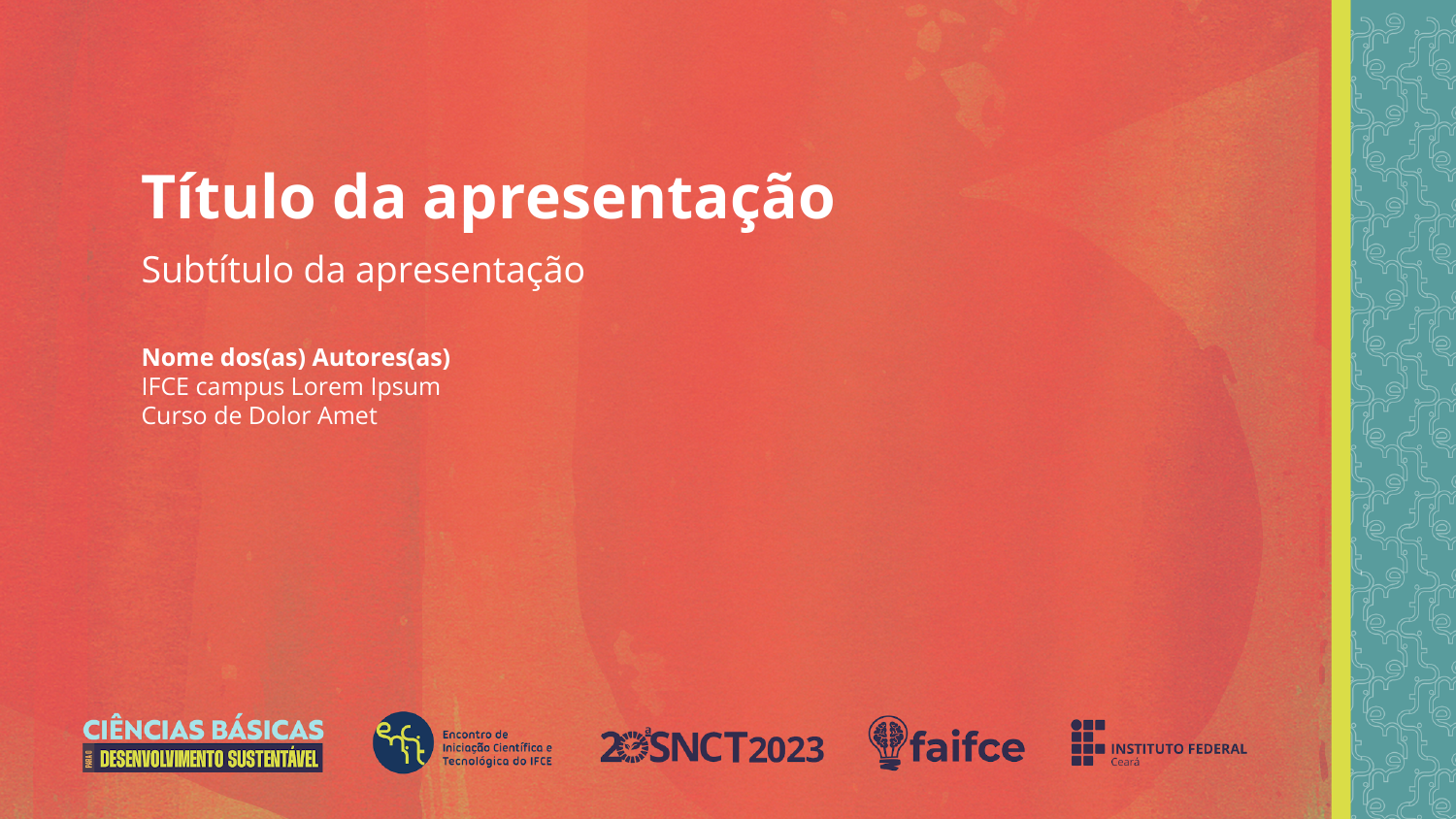

Título da apresentação
Subtítulo da apresentação
Nome dos(as) Autores(as)
IFCE campus Lorem Ipsum
Curso de Dolor Amet